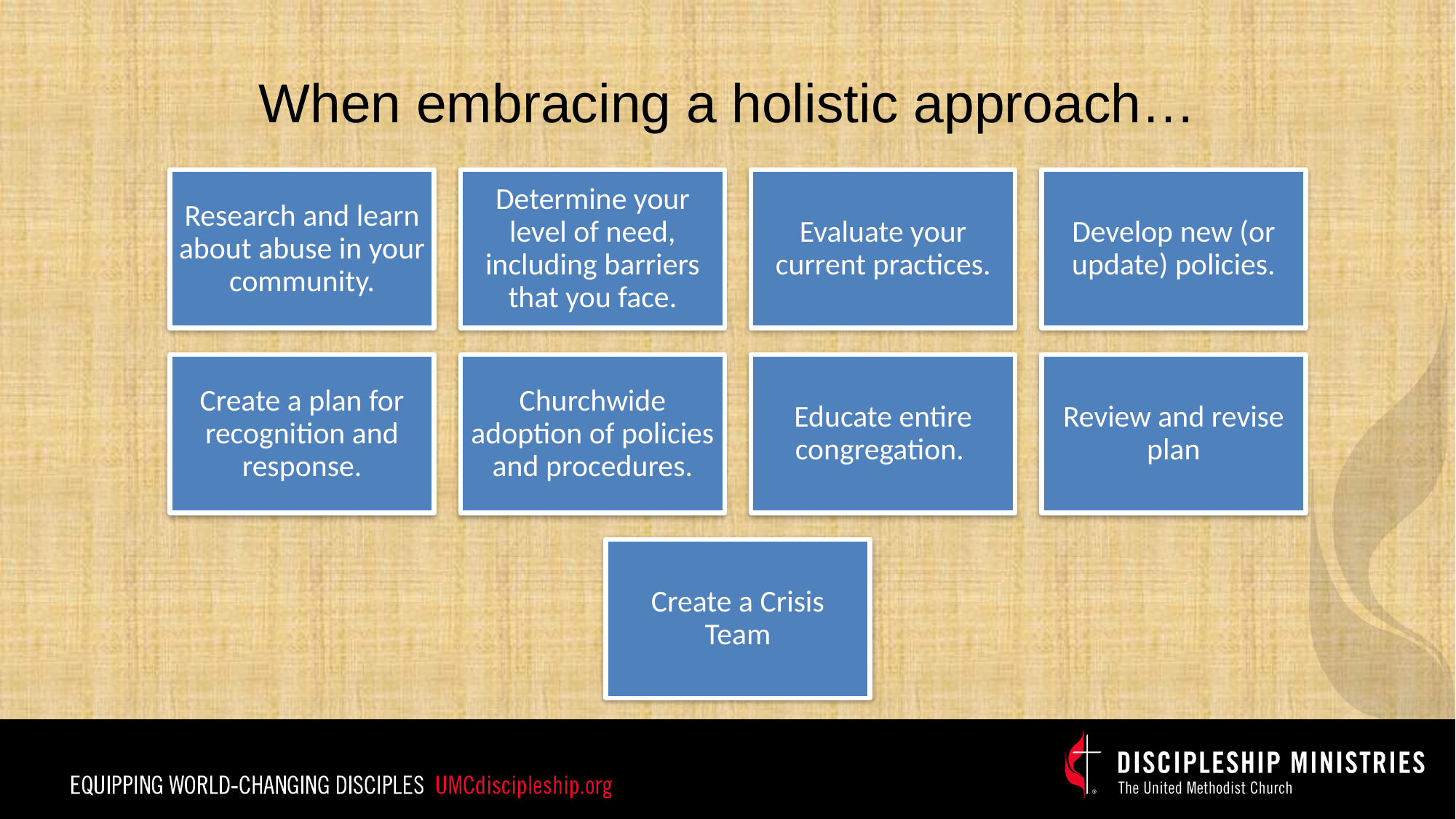

# When embracing a holistic approach…
Research and learn about abuse in your community.
Determine your level of need, including barriers that you face.
Evaluate your current practices.
Develop new (or update) policies.
Create a plan for recognition and response.
Churchwide adoption of policies and procedures.
Educate entire congregation.
Review and revise plan
Create a Crisis Team